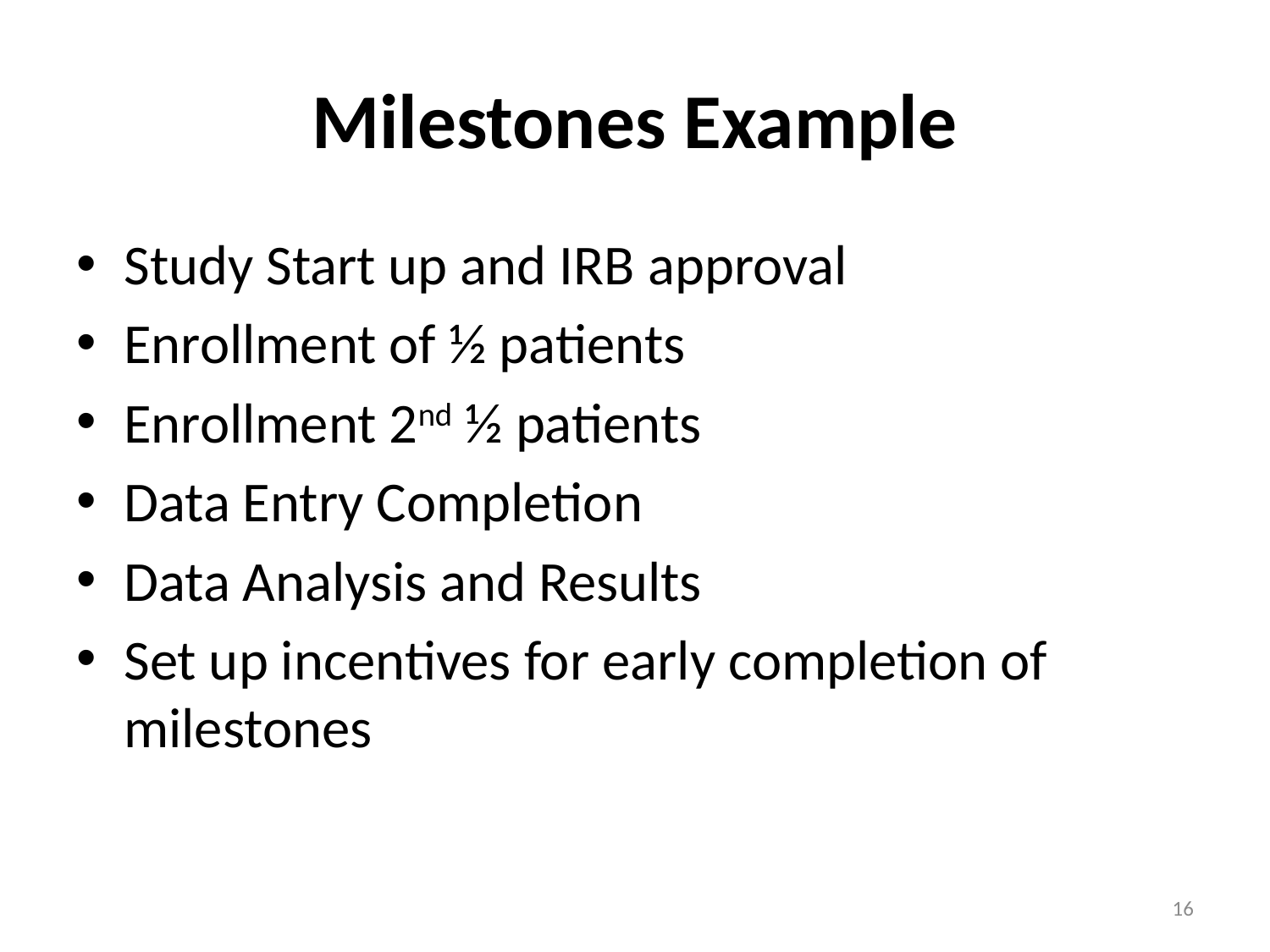

# Milestones Example
Study Start up and IRB approval
Enrollment of ½ patients
Enrollment 2nd ½ patients
Data Entry Completion
Data Analysis and Results
Set up incentives for early completion of milestones
16